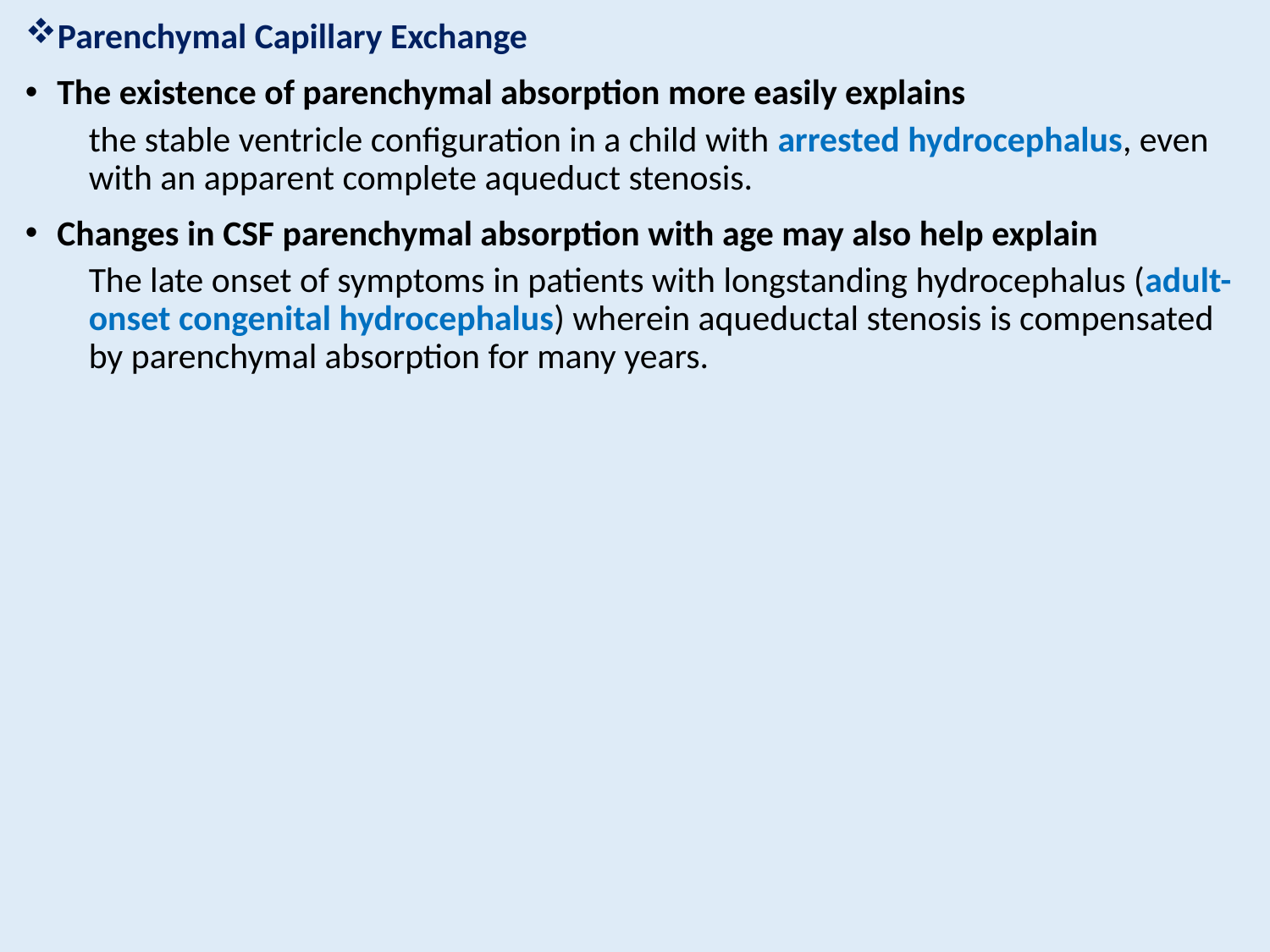

Parenchymal Capillary Exchange
The existence of parenchymal absorption more easily explains
the stable ventricle configuration in a child with arrested hydrocephalus, even with an apparent complete aqueduct stenosis.
Changes in CSF parenchymal absorption with age may also help explain
The late onset of symptoms in patients with longstanding hydrocephalus (adult-onset congenital hydrocephalus) wherein aqueductal stenosis is compensated by parenchymal absorption for many years.